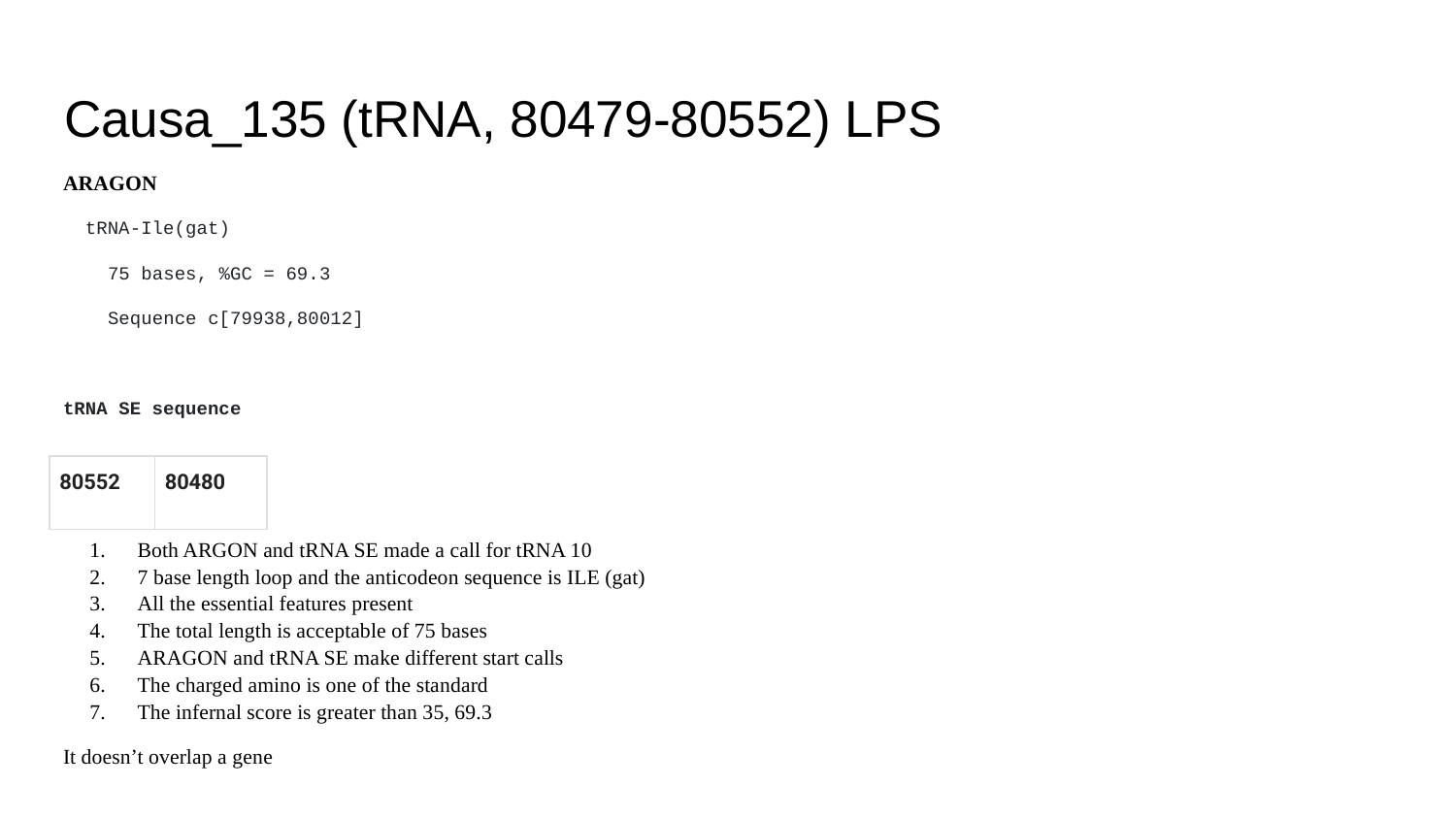

# Causa_135 (tRNA, 80479-80552) LPS
ARAGON
  tRNA-Ile(gat)
    75 bases, %GC = 69.3
    Sequence c[79938,80012]

tRNA SE sequence

Both ARGON and tRNA SE made a call for tRNA 10
7 base length loop and the anticodeon sequence is ILE (gat)
All the essential features present
The total length is acceptable of 75 bases
ARAGON and tRNA SE make different start calls
The charged amino is one of the standard
The infernal score is greater than 35, 69.3
It doesn’t overlap a gene
| 80552 | 80480 |
| --- | --- |